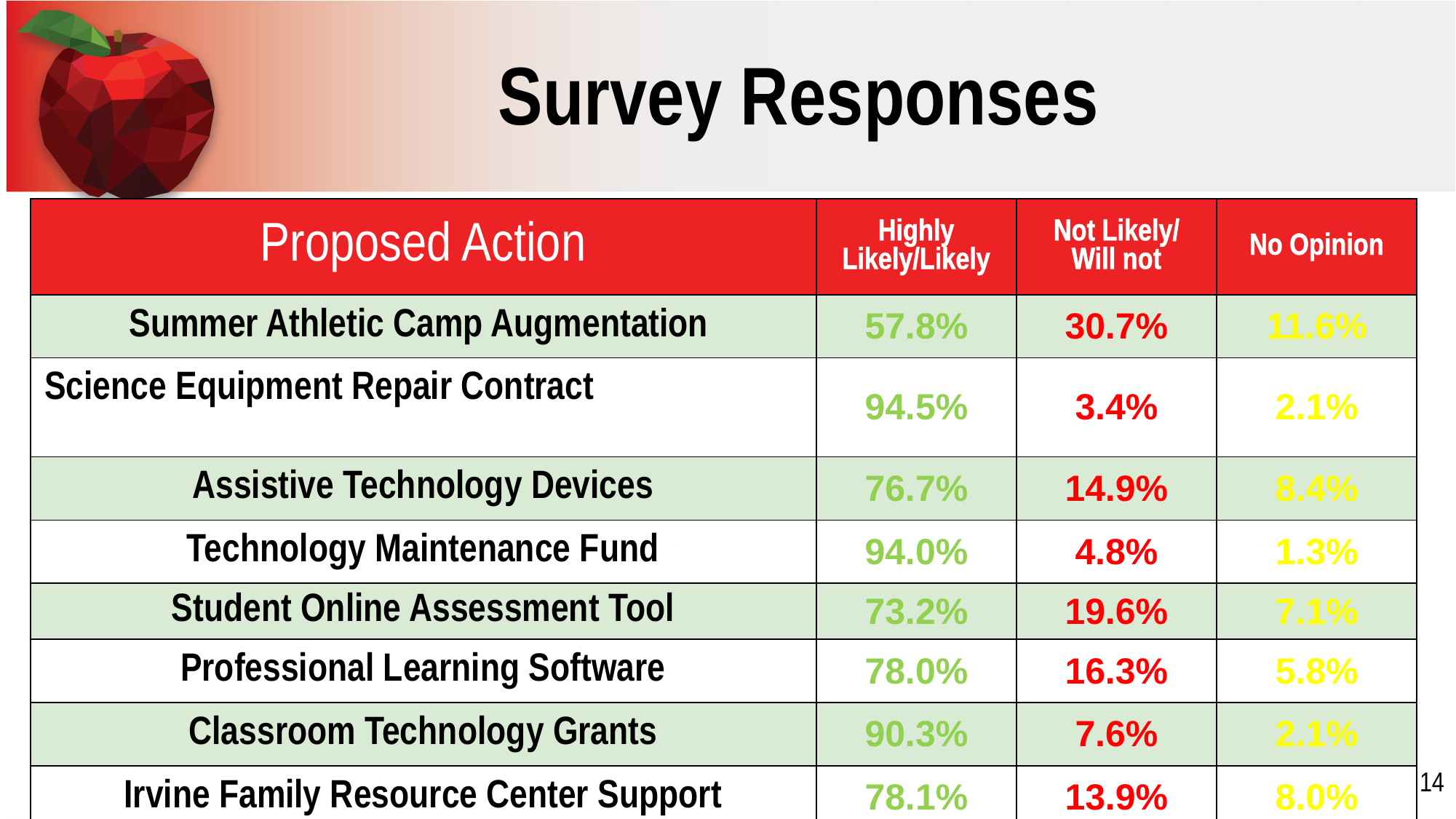

# Survey Responses
| Proposed Action | Highly Likely/Likely | Not Likely/ Will not | No Opinion |
| --- | --- | --- | --- |
| Summer Athletic Camp Augmentation | 57.8% | 30.7% | 11.6% |
| Science Equipment Repair Contract | 94.5% | 3.4% | 2.1% |
| Assistive Technology Devices | 76.7% | 14.9% | 8.4% |
| Technology Maintenance Fund | 94.0% | 4.8% | 1.3% |
| Student Online Assessment Tool | 73.2% | 19.6% | 7.1% |
| Professional Learning Software | 78.0% | 16.3% | 5.8% |
| Classroom Technology Grants | 90.3% | 7.6% | 2.1% |
| Irvine Family Resource Center Support | 78.1% | 13.9% | 8.0% |
14